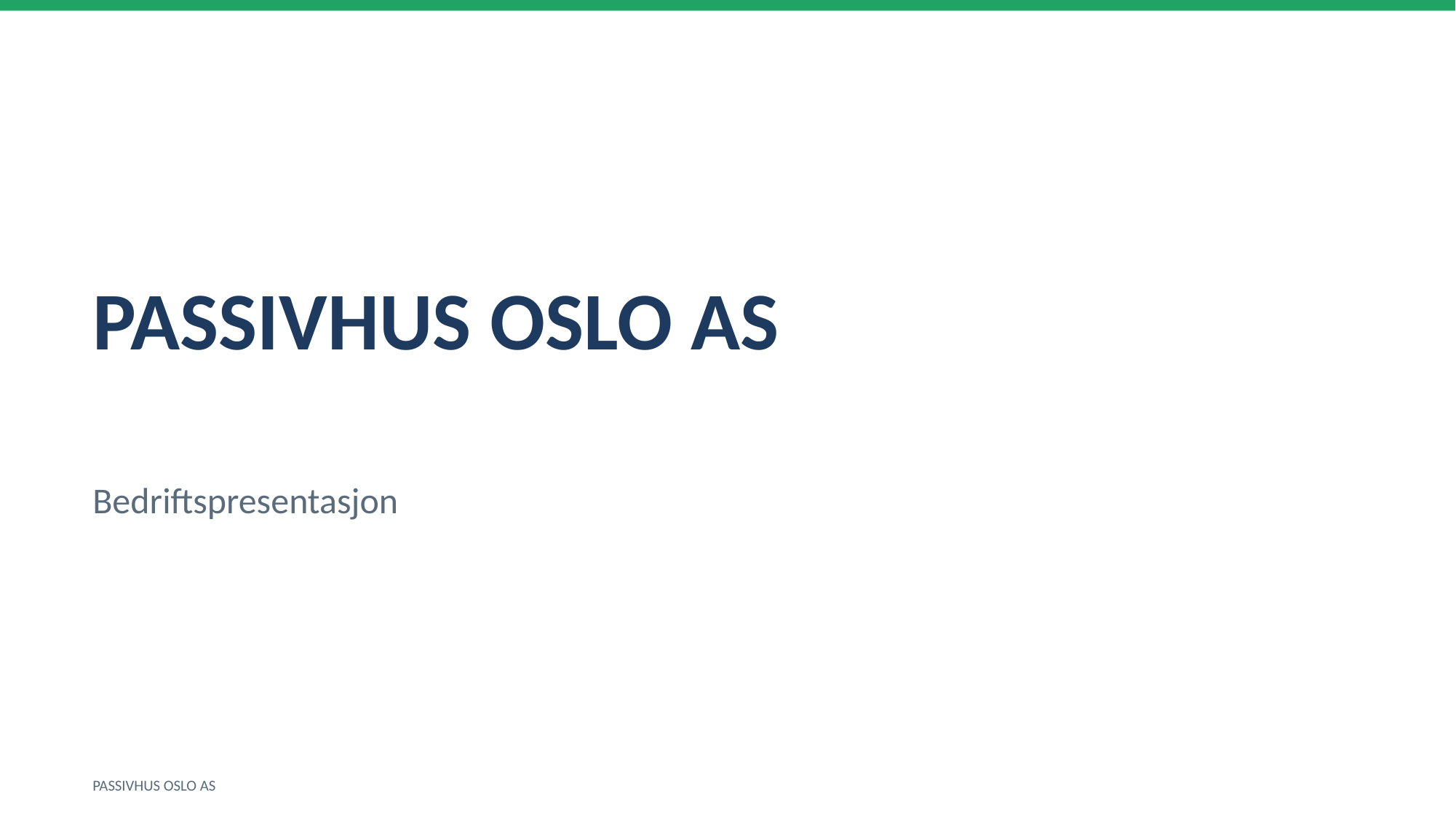

PASSIVHUS OSLO AS
Bedriftspresentasjon
PASSIVHUS OSLO AS